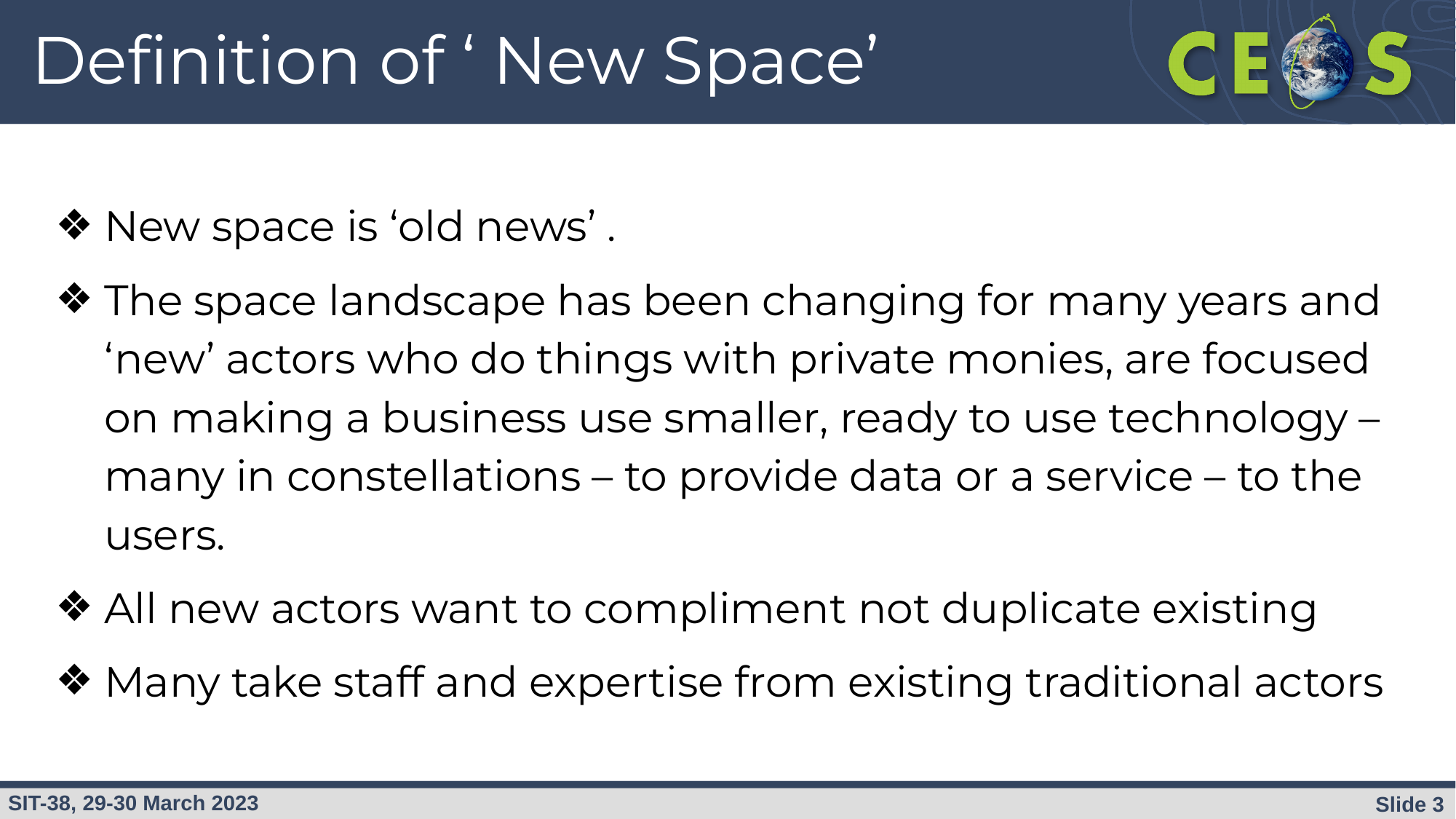

# Definition of ‘ New Space’
New space is ‘old news’ .
The space landscape has been changing for many years and ‘new’ actors who do things with private monies, are focused on making a business use smaller, ready to use technology – many in constellations – to provide data or a service – to the users.
All new actors want to compliment not duplicate existing
Many take staff and expertise from existing traditional actors